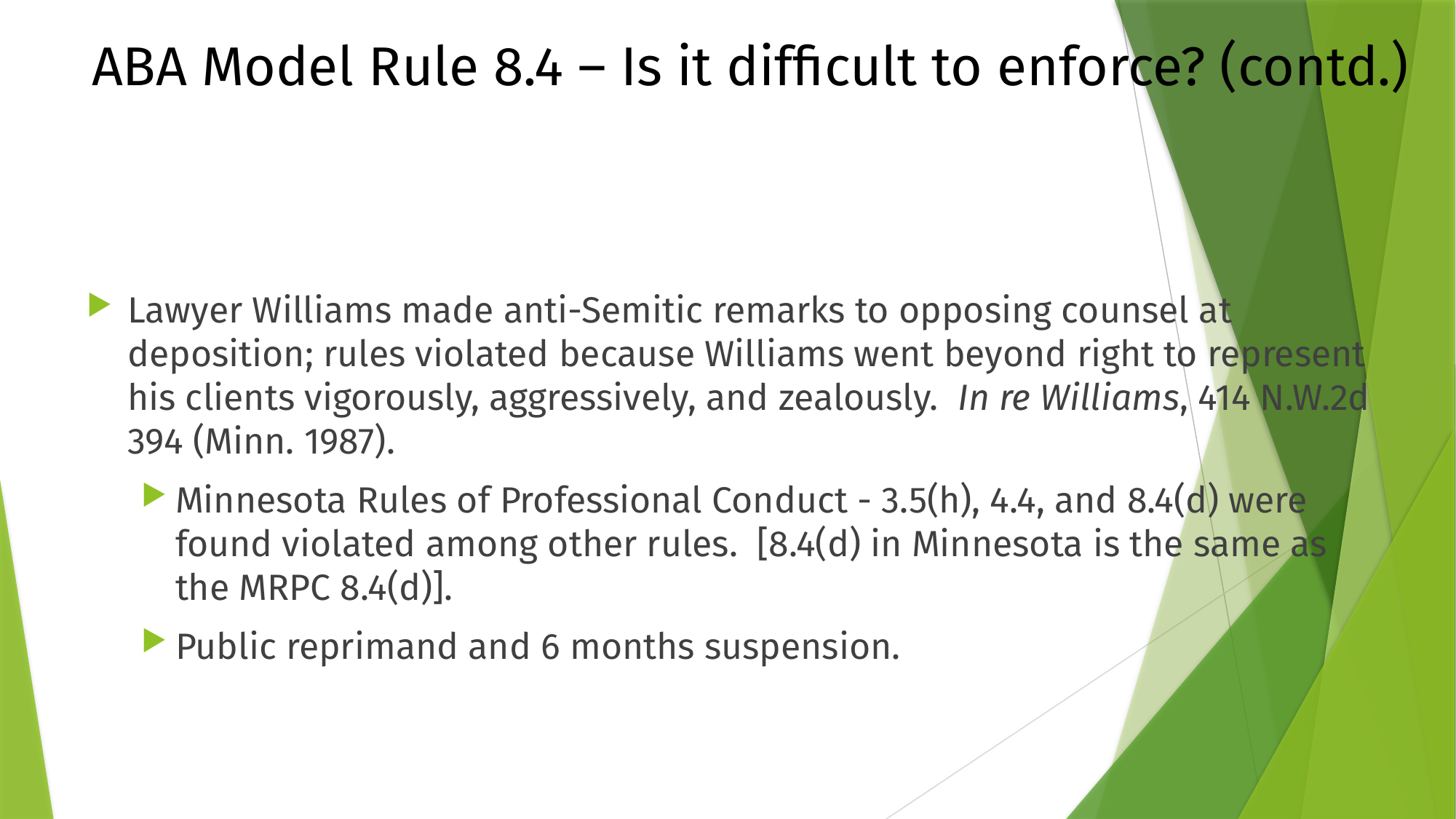

# ABA Model Rule 8.4 – Is it difficult to enforce? (contd.)
Lawyer Williams made anti-Semitic remarks to opposing counsel at deposition; rules violated because Williams went beyond right to represent his clients vigorously, aggressively, and zealously.  In re Williams, 414 N.W.2d 394 (Minn. 1987).
Minnesota Rules of Professional Conduct - 3.5(h), 4.4, and 8.4(d) were found violated among other rules.  [8.4(d) in Minnesota is the same as the MRPC 8.4(d)].
Public reprimand and 6 months suspension.